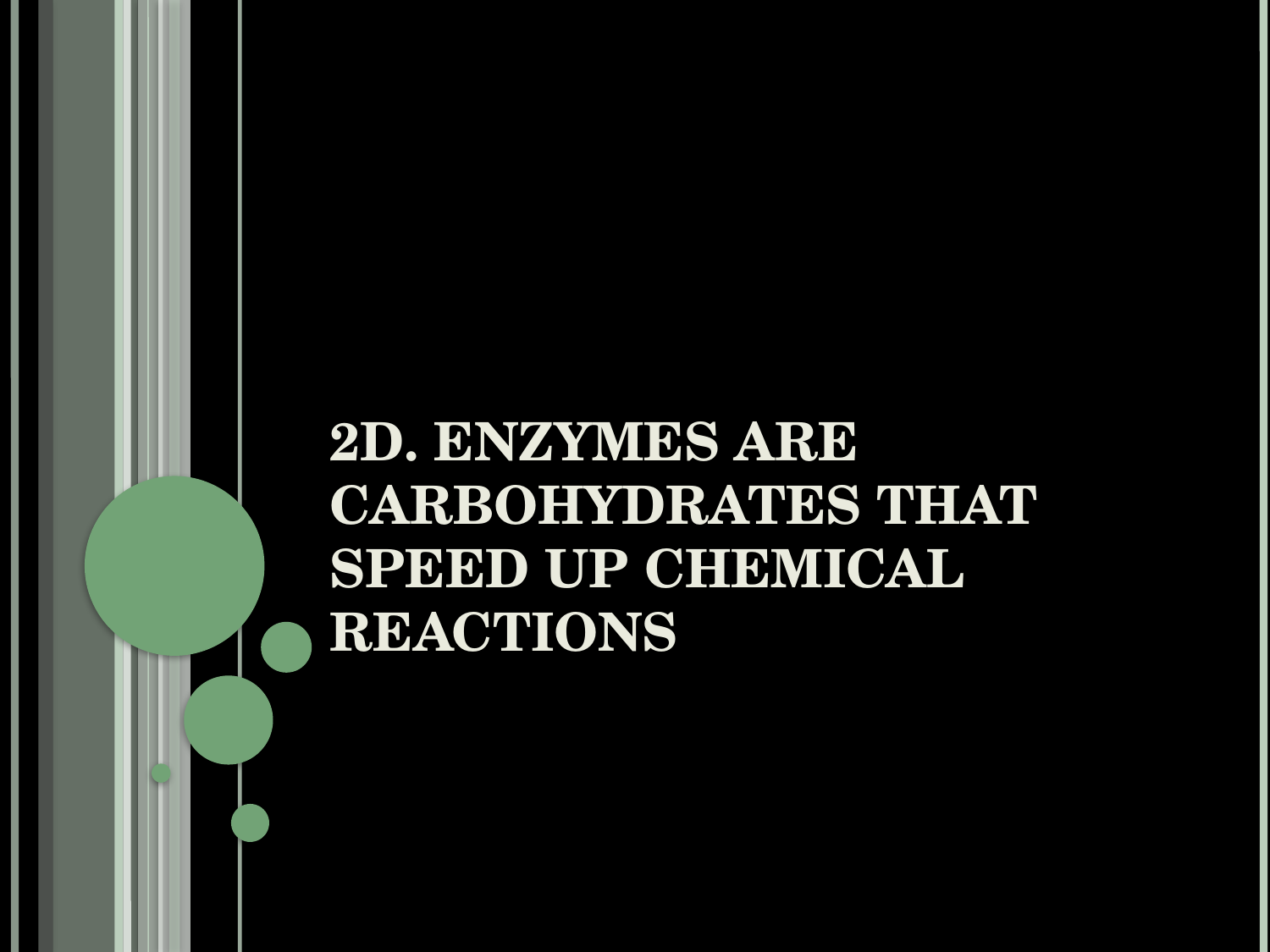

# 2D. Enzymes are carbohydrates that speed up chemical reactions